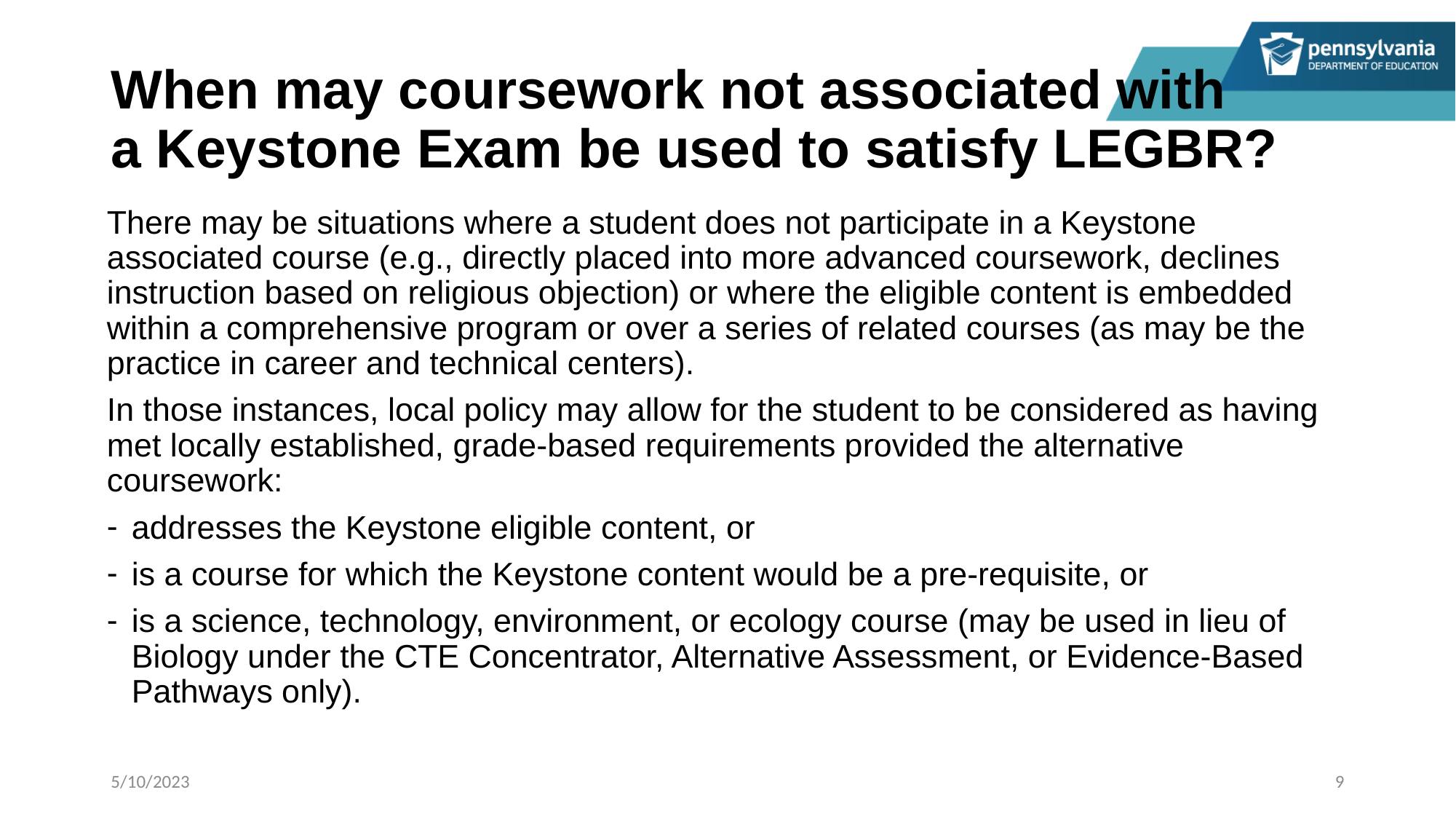

# When may coursework not associated with a Keystone Exam be used to satisfy LEGBR?
There may be situations where a student does not participate in a Keystone associated course (e.g., directly placed into more advanced coursework, declines instruction based on religious objection) or where the eligible content is embedded within a comprehensive program or over a series of related courses (as may be the practice in career and technical centers).
In those instances, local policy may allow for the student to be considered as having met locally established, grade-based requirements provided the alternative coursework:
addresses the Keystone eligible content, or
is a course for which the Keystone content would be a pre-requisite, or
is a science, technology, environment, or ecology course (may be used in lieu of Biology under the CTE Concentrator, Alternative Assessment, or Evidence-Based Pathways only).
5/10/2023
9